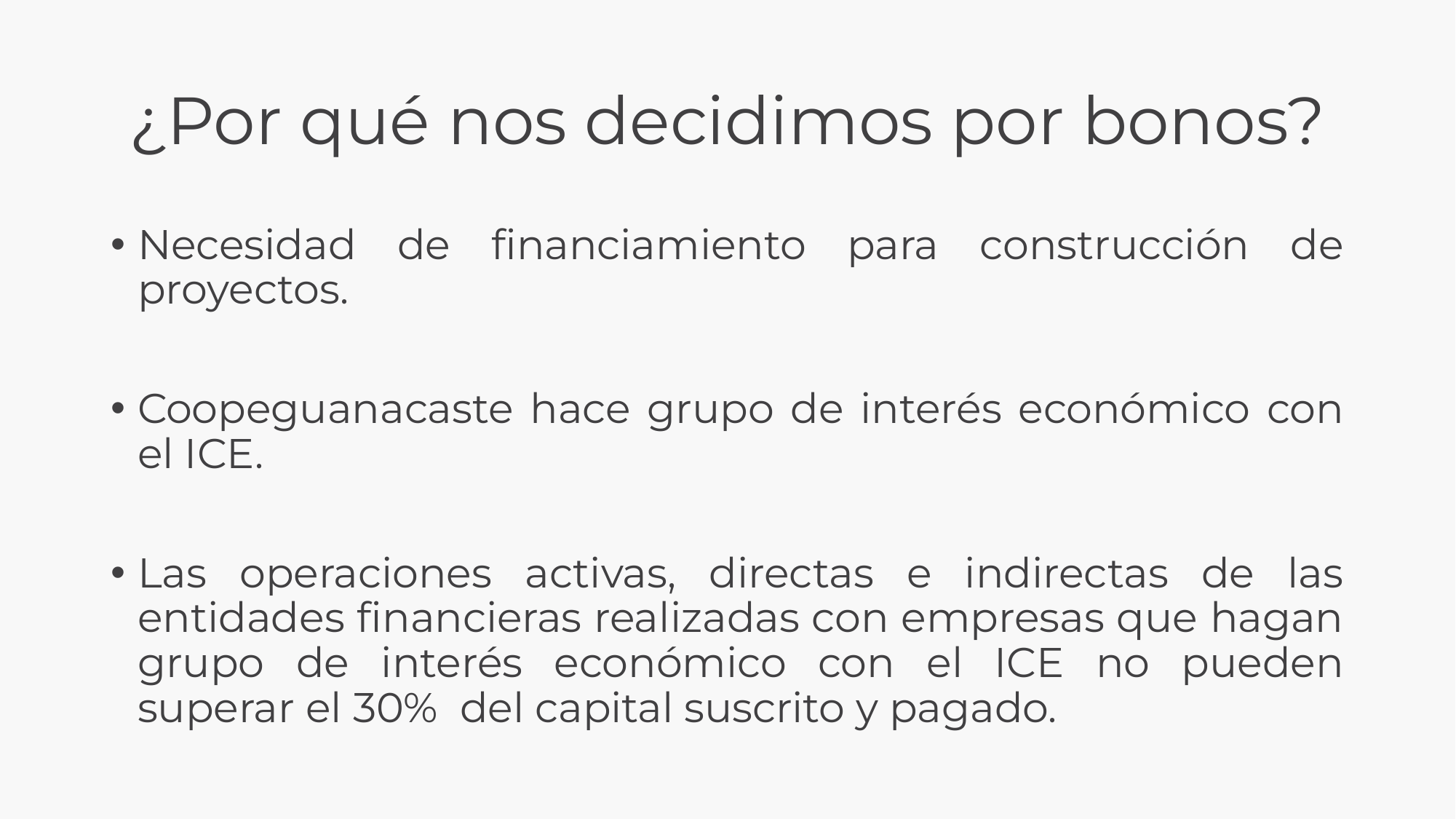

# ¿Por qué nos decidimos por bonos?
Necesidad de financiamiento para construcción de proyectos.

Coopeguanacaste hace grupo de interés económico con el ICE.

Las operaciones activas, directas e indirectas de las entidades financieras realizadas con empresas que hagan grupo de interés económico con el ICE no pueden superar el 30%  del capital suscrito y pagado.